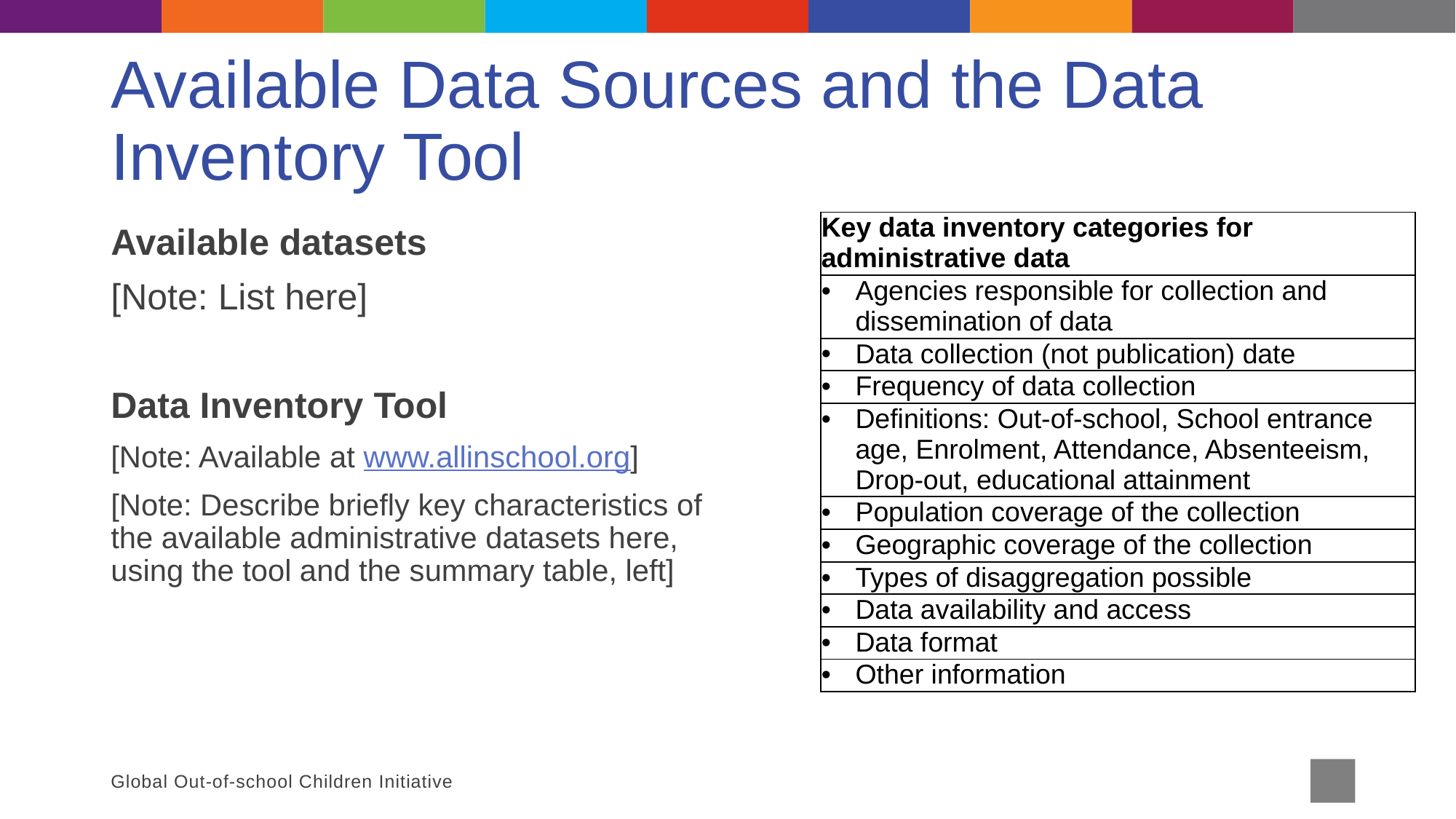

# Available Data Sources and the Data Inventory Tool
| Key data inventory categories for administrative data |
| --- |
| Agencies responsible for collection and dissemination of data |
| Data collection (not publication) date |
| Frequency of data collection |
| Definitions: Out-of-school, School entrance age, Enrolment, Attendance, Absenteeism, Drop-out, educational attainment |
| Population coverage of the collection |
| Geographic coverage of the collection |
| Types of disaggregation possible |
| Data availability and access |
| Data format |
| Other information |
Available datasets
[Note: List here]

Data Inventory Tool
[Note: Available at www.allinschool.org]
[Note: Describe briefly key characteristics of the available administrative datasets here, using the tool and the summary table, left]
Global Out-of-school Children Initiative
12